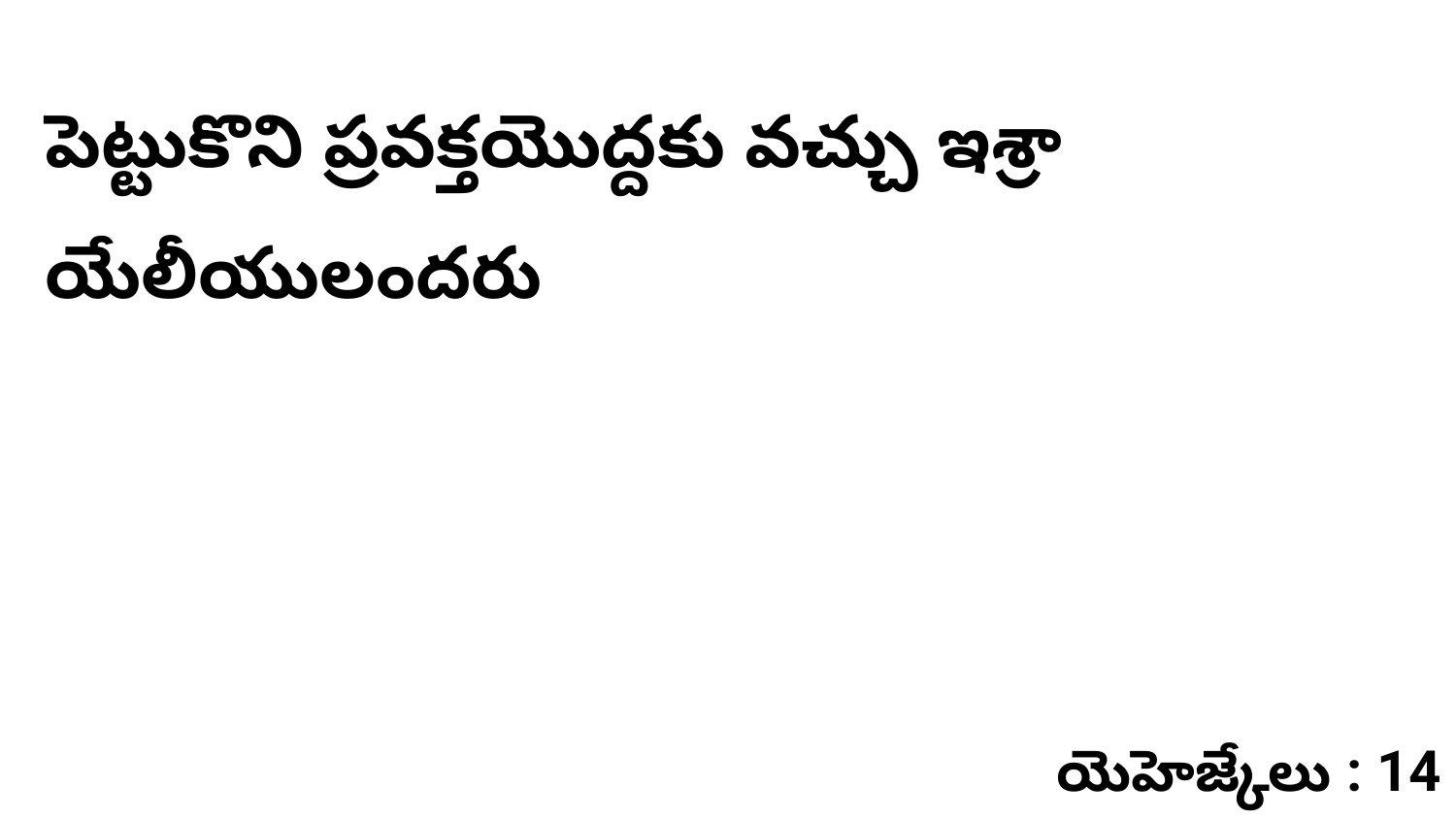

పెట్టుకొని ప్రవక్తయొద్దకు వచ్చు ఇశ్రా యేలీయులందరు
యెహెజ్కేలు : 14